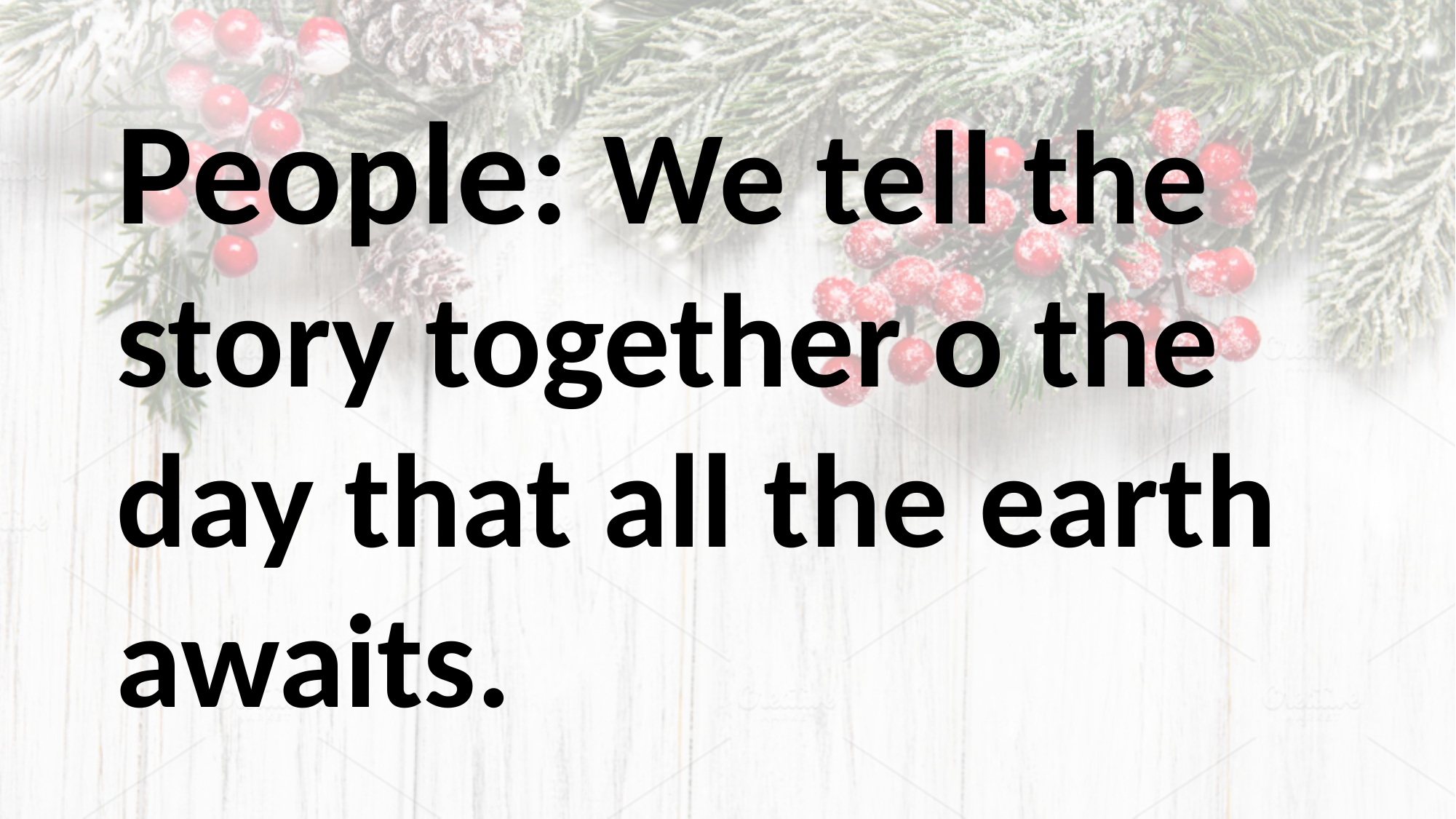

People: We tell the story together o the day that all the earth awaits.